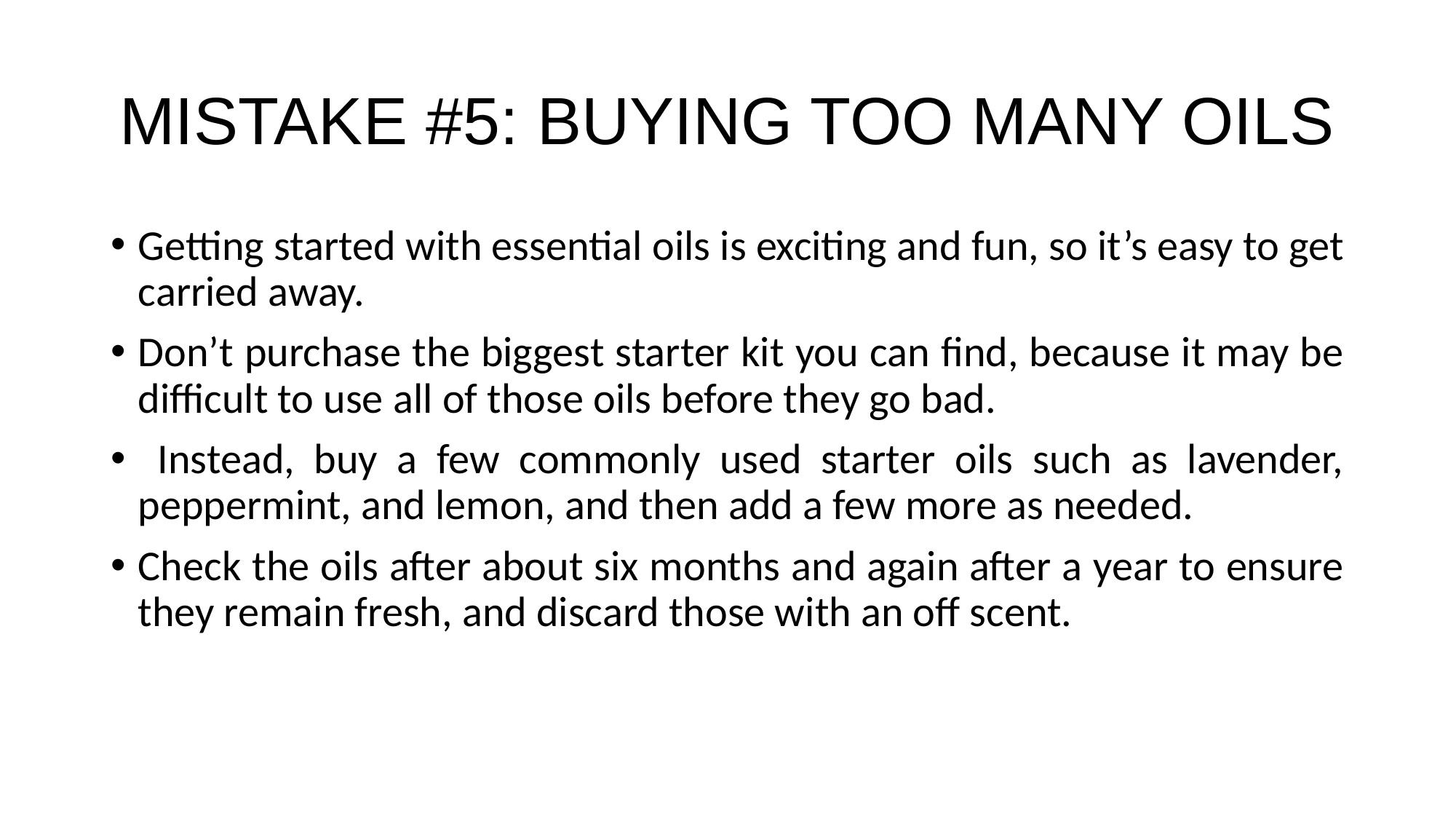

# MISTAKE #5: BUYING TOO MANY OILS
Getting started with essential oils is exciting and fun, so it’s easy to get carried away.
Don’t purchase the biggest starter kit you can find, because it may be difficult to use all of those oils before they go bad.
 Instead, buy a few commonly used starter oils such as lavender, peppermint, and lemon, and then add a few more as needed.
Check the oils after about six months and again after a year to ensure they remain fresh, and discard those with an off scent.